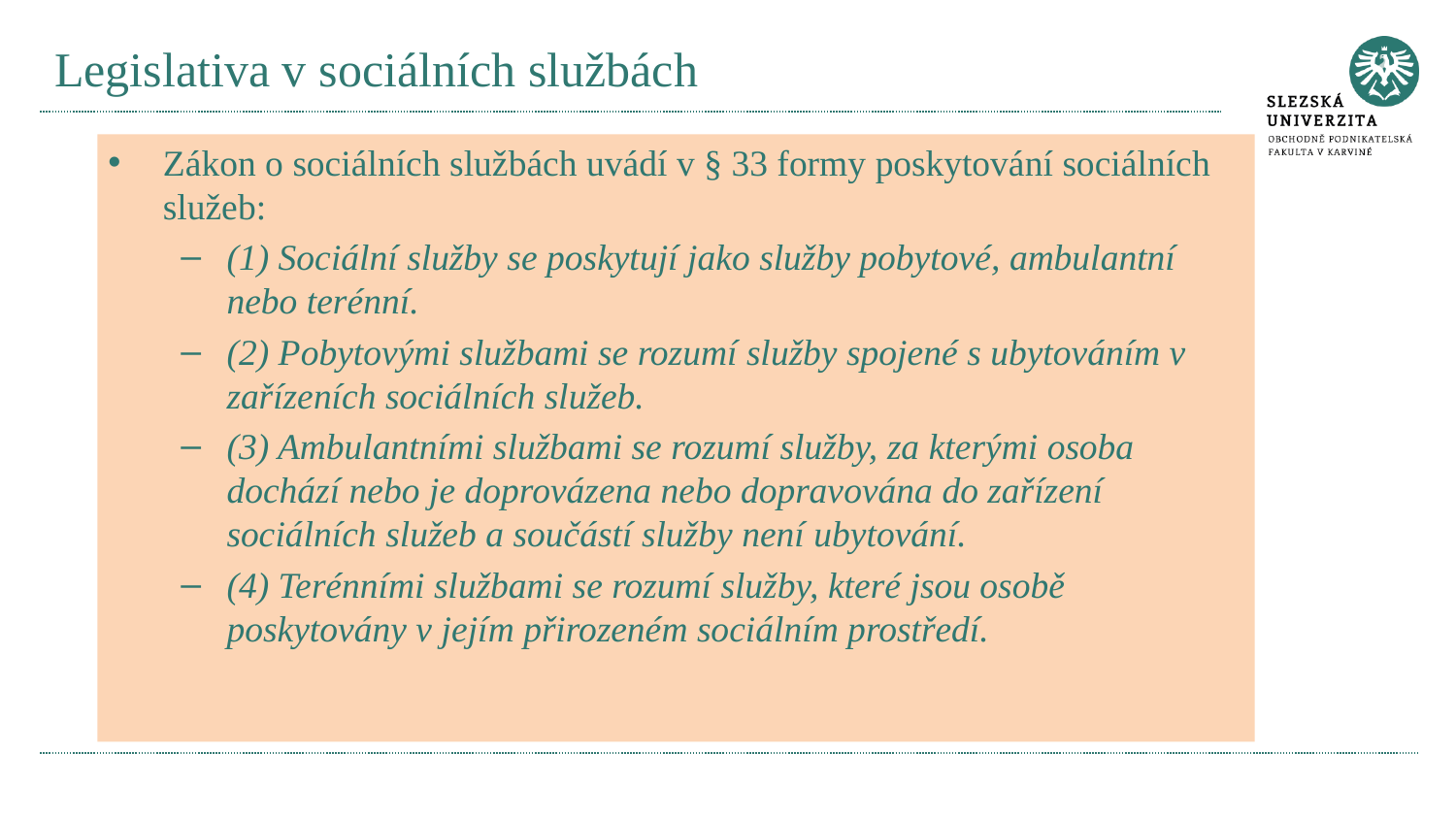

# Legislativa v sociálních službách
Zákon o sociálních službách uvádí v § 33 formy poskytování sociálních služeb:
(1) Sociální služby se poskytují jako služby pobytové, ambulantní nebo terénní.
(2) Pobytovými službami se rozumí služby spojené s ubytováním v zařízeních sociálních služeb.
(3) Ambulantními službami se rozumí služby, za kterými osoba dochází nebo je doprovázena nebo dopravována do zařízení sociálních služeb a součástí služby není ubytování.
(4) Terénními službami se rozumí služby, které jsou osobě poskytovány v jejím přirozeném sociálním prostředí.